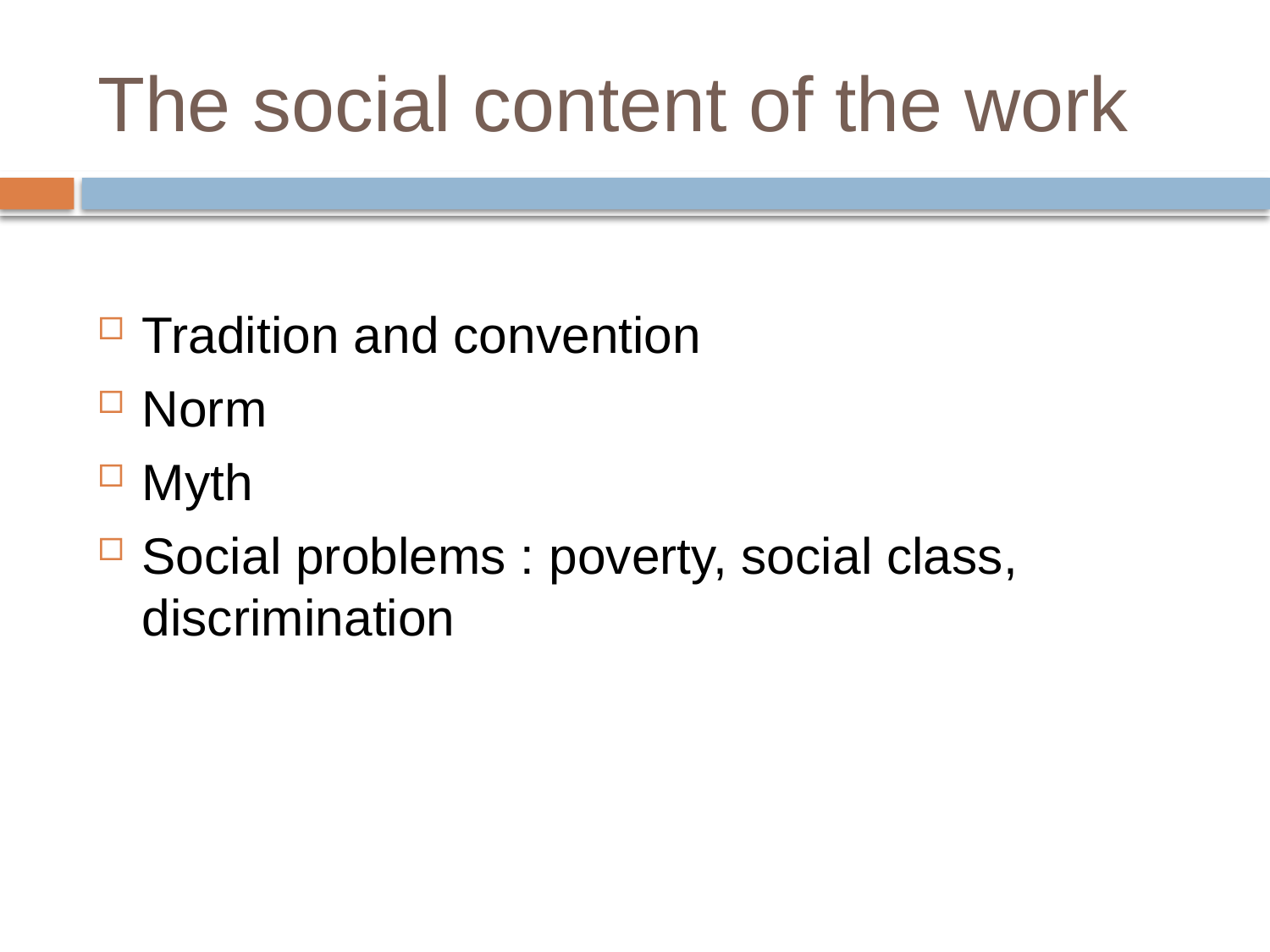

# The social content of the work

Tradition and convention
Norm
Myth
Social problems : poverty, social class, discrimination